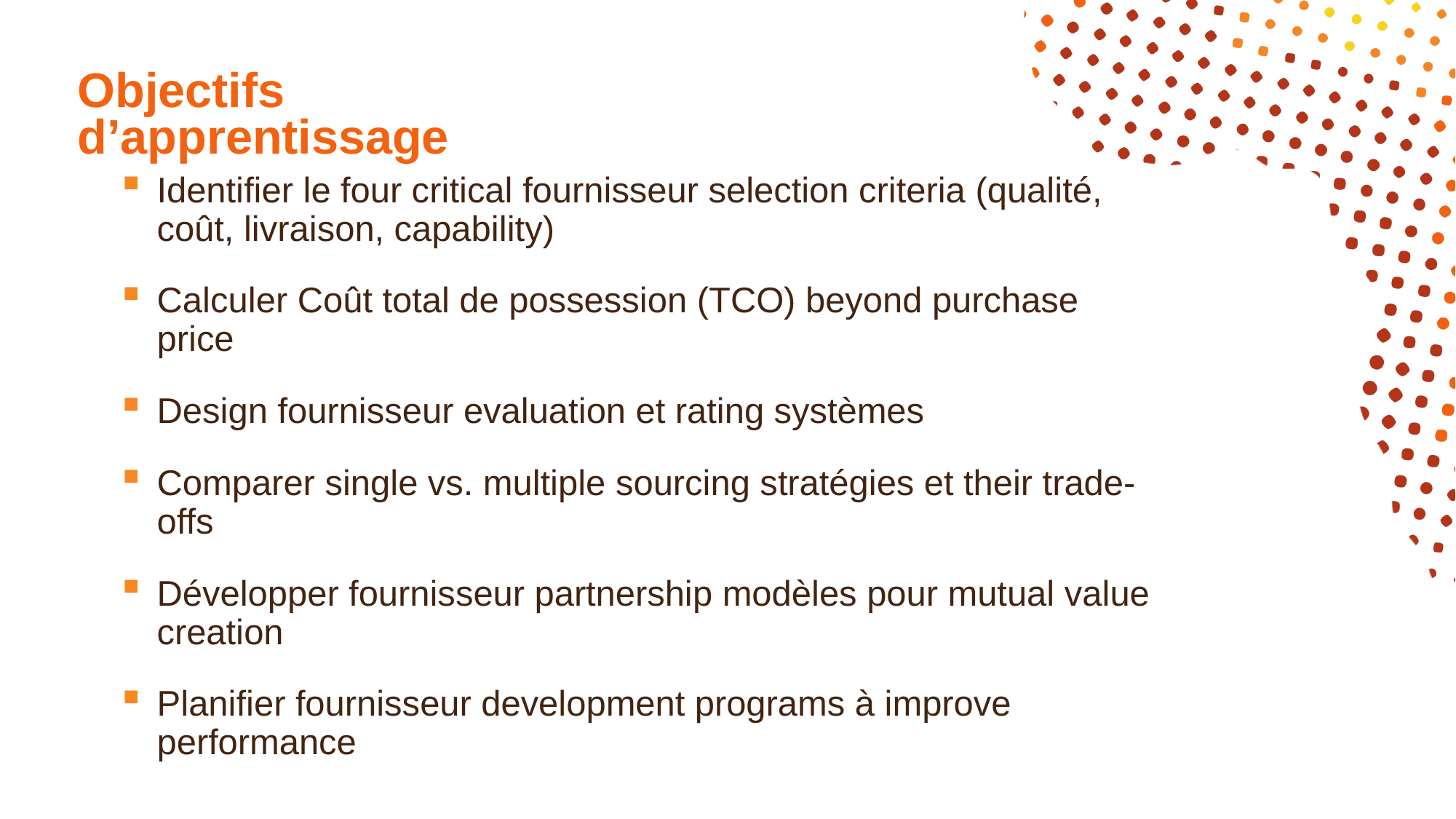

# Objectifs d’apprentissage
Identifier le four critical fournisseur selection criteria (qualité, coût, livraison, capability)
Calculer Coût total de possession (TCO) beyond purchase price
Design fournisseur evaluation et rating systèmes
Comparer single vs. multiple sourcing stratégies et their trade-offs
Développer fournisseur partnership modèles pour mutual value creation
Planifier fournisseur development programs à improve performance